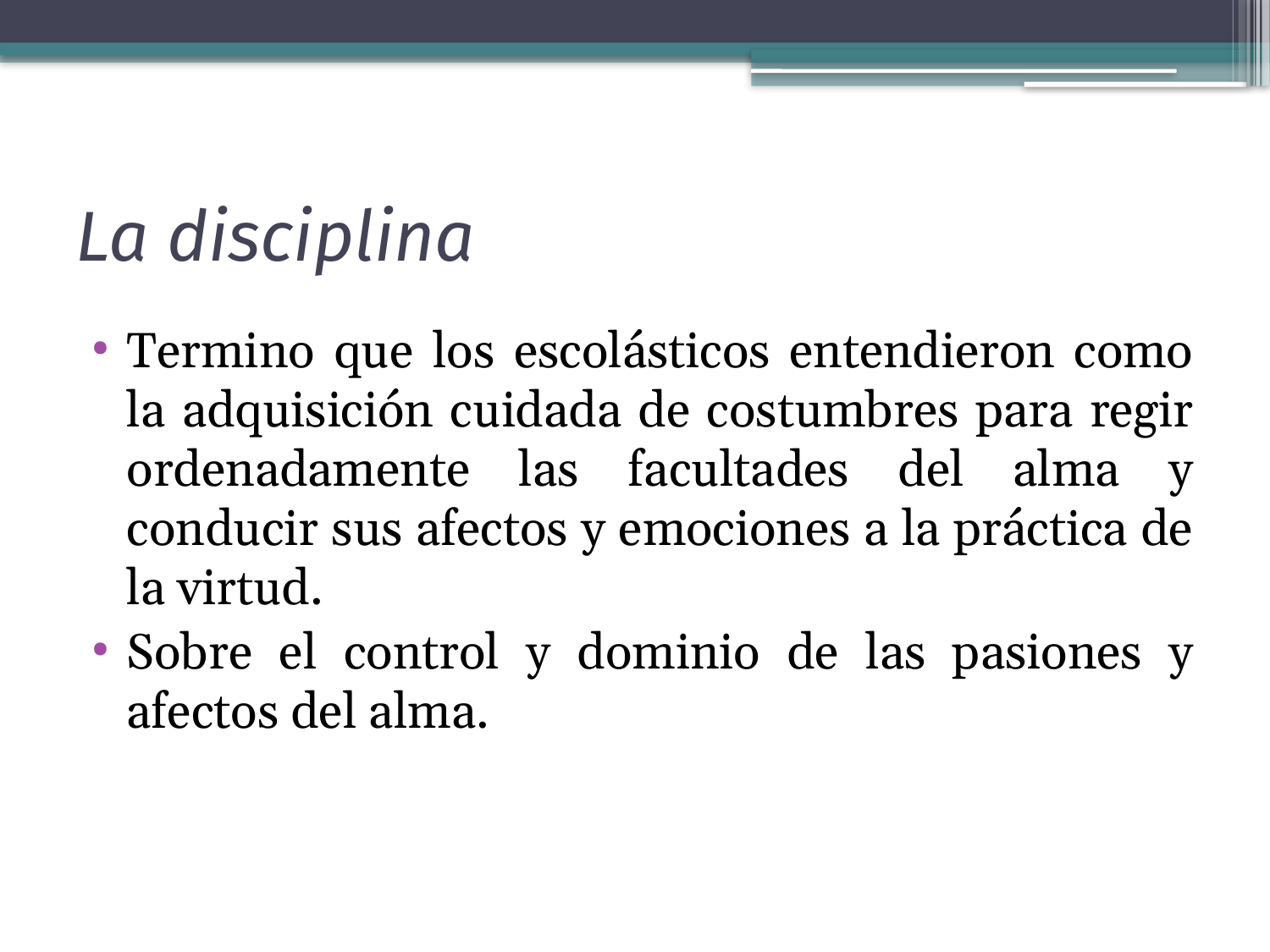

# La disciplina
Termino que los escolásticos entendieron como la adquisición cuidada de costumbres para regir ordenadamente las facultades del alma y conducir sus afectos y emociones a la práctica de la virtud.
Sobre el control y dominio de las pasiones y afectos del alma.